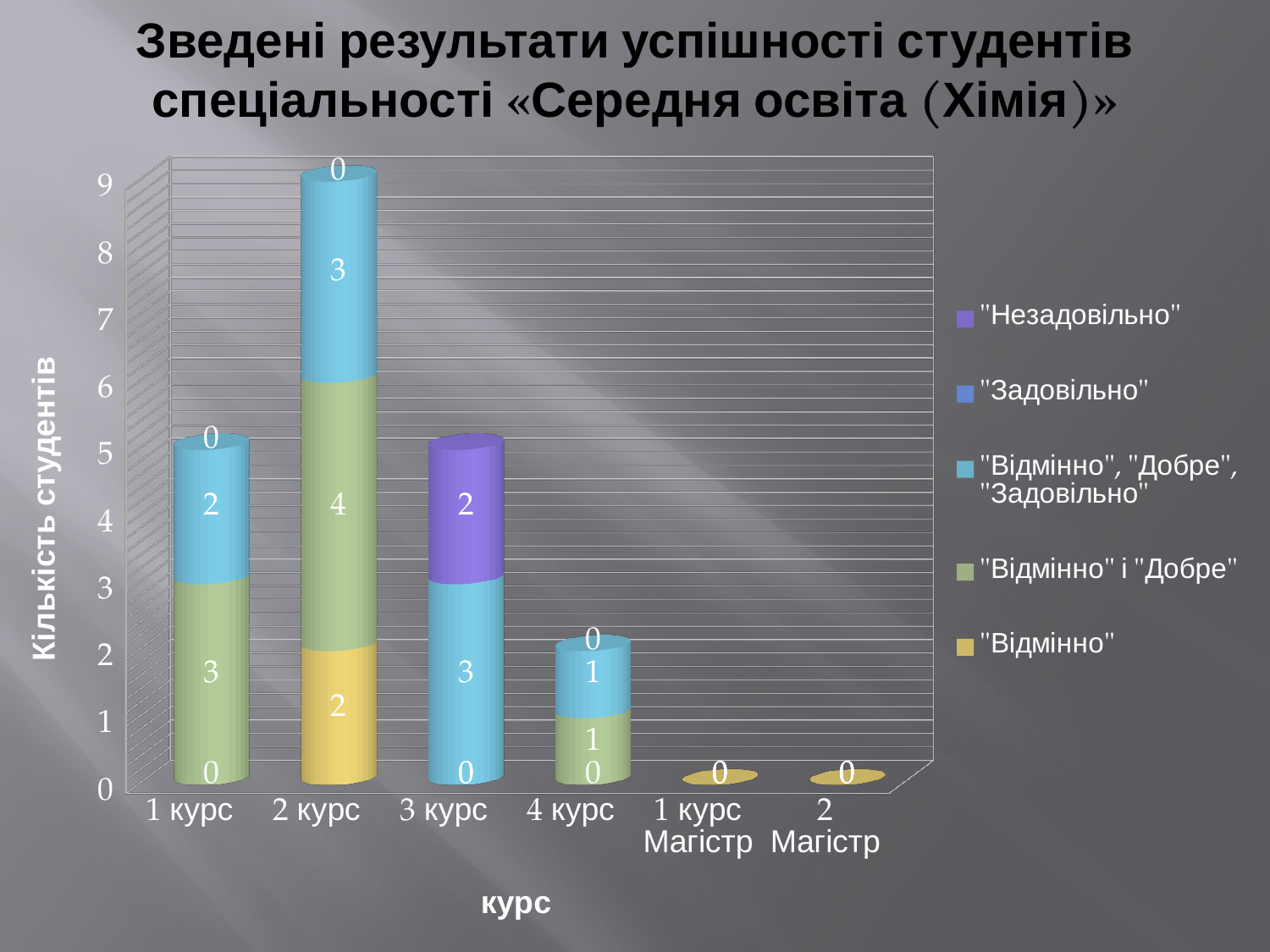

# Зведені результати успішності студентів спеціальності «Середня освіта (Хімія)»

[unsupported chart]